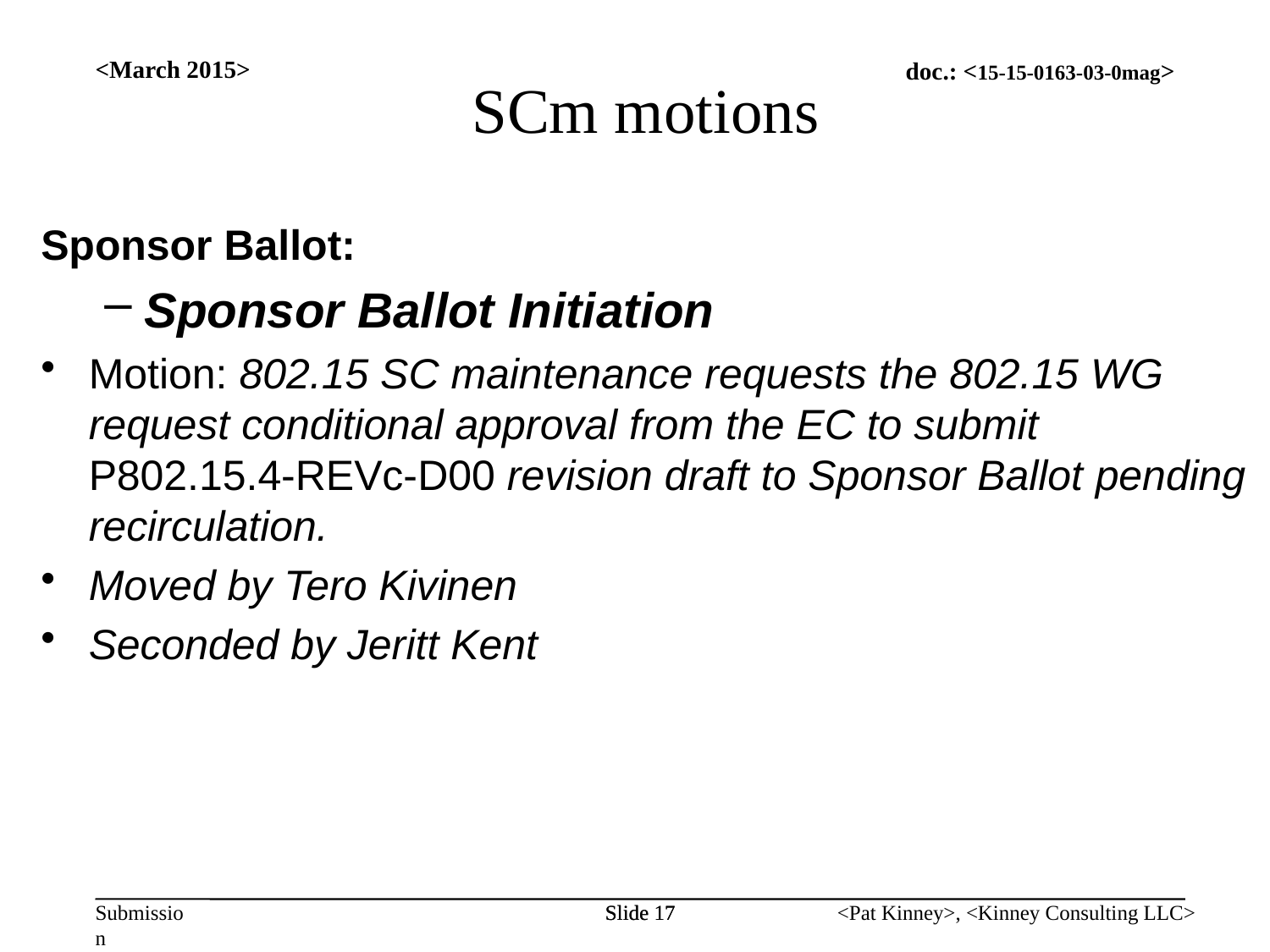

<March 2015>
SCm motions
Sponsor Ballot:
Sponsor Ballot Initiation
Motion: 802.15 SC maintenance requests the 802.15 WG request conditional approval from the EC to submit P802.15.4-REVc-D00 revision draft to Sponsor Ballot pending recirculation.
Moved by Tero Kivinen
Seconded by Jeritt Kent
Slide 17
Slide 17
<Pat Kinney>, <Kinney Consulting LLC>